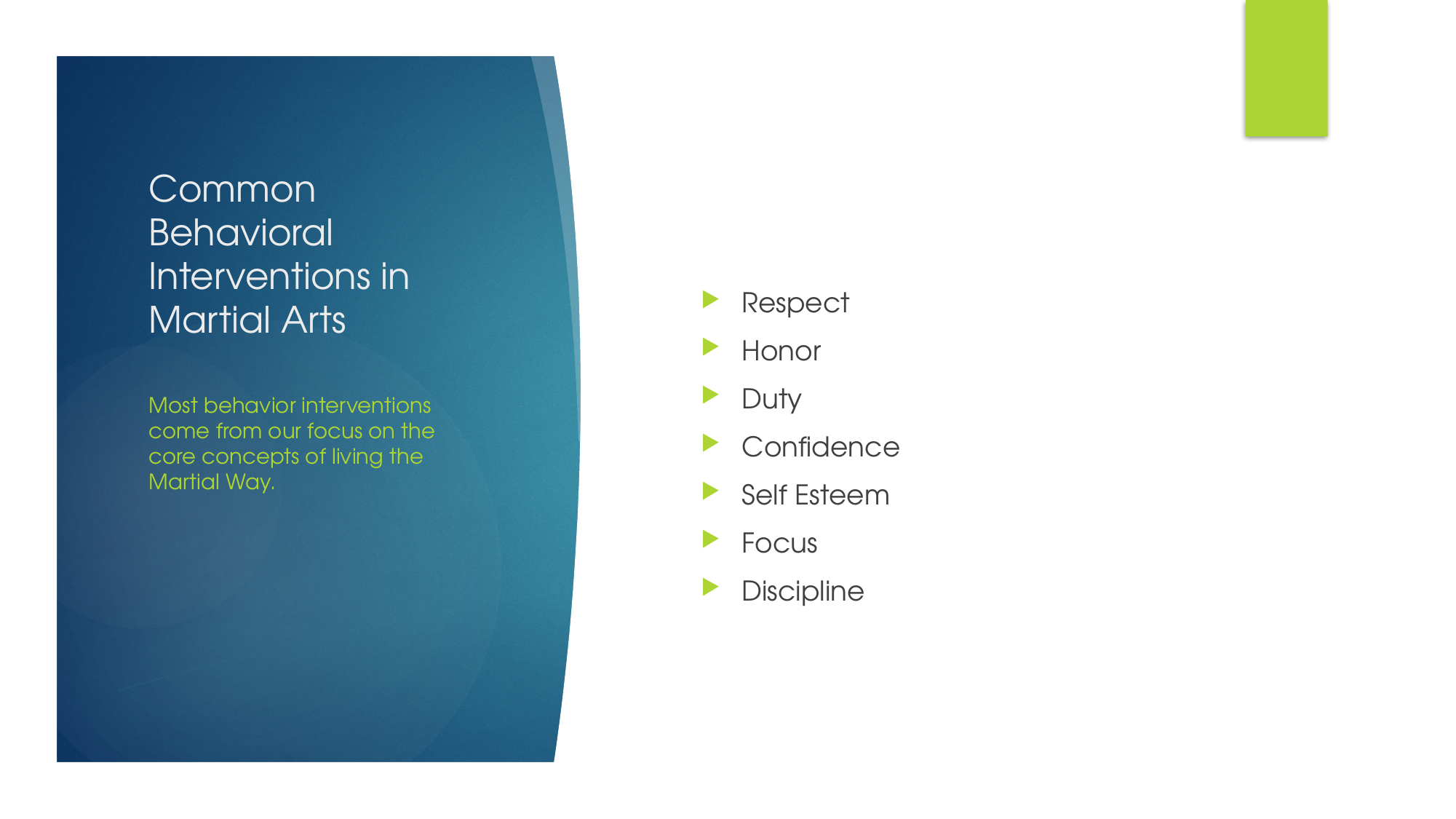

# Common Behavioral Interventions in Martial Arts
Respect
Honor
Duty
Confidence
Self Esteem
Focus
Discipline

Most behavior interventions come from our focus on the core concepts of living the Martial Way.